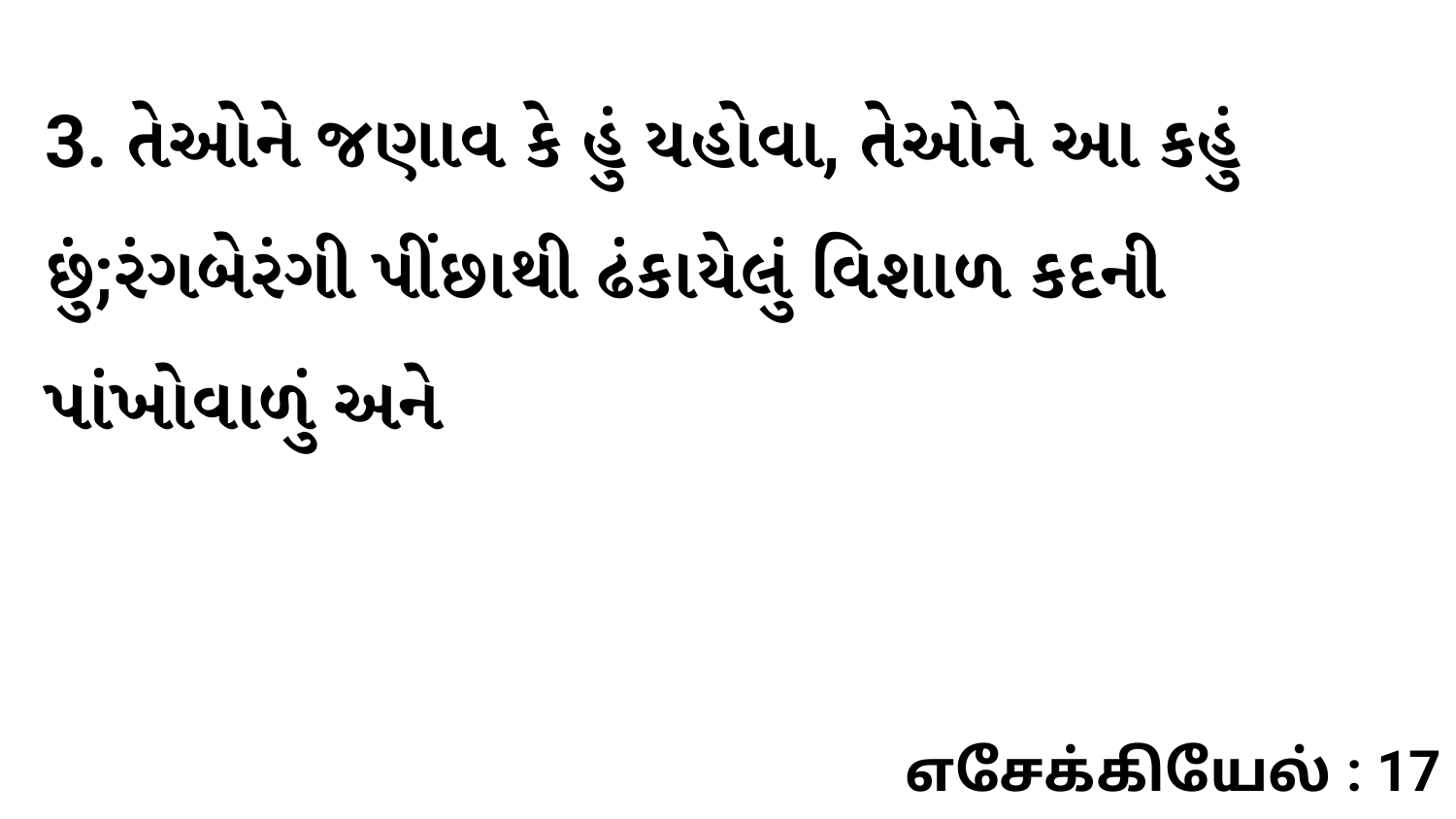

3. તેઓને જણાવ કે હું યહોવા, તેઓને આ કહું છું;રંગબેરંગી પીંછાથી ઢંકાયેલું વિશાળ કદની પાંખોવાળું અને
எசேக்கியேல் : 17